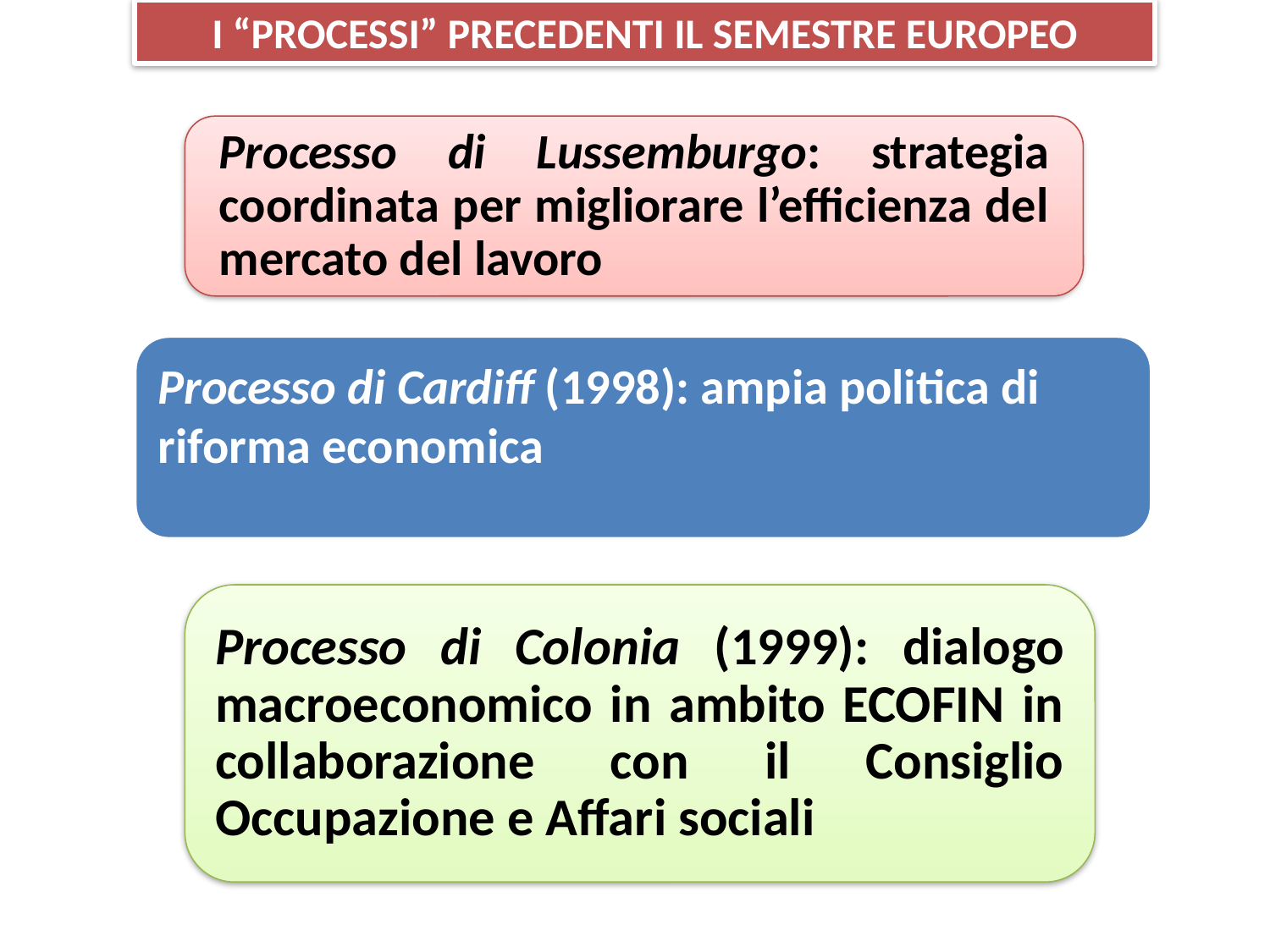

I “PROCESSI” PRECEDENTI IL SEMESTRE EUROPEO

Processo di Lussemburgo: strategia coordinata per migliorare l’efficienza del mercato del lavoro

Processo di Cardiff (1998): ampia politica di riforma economica

Processo di Colonia (1999): dialogo macroeconomico in ambito ECOFIN in collaborazione con il Consiglio Occupazione e Affari sociali